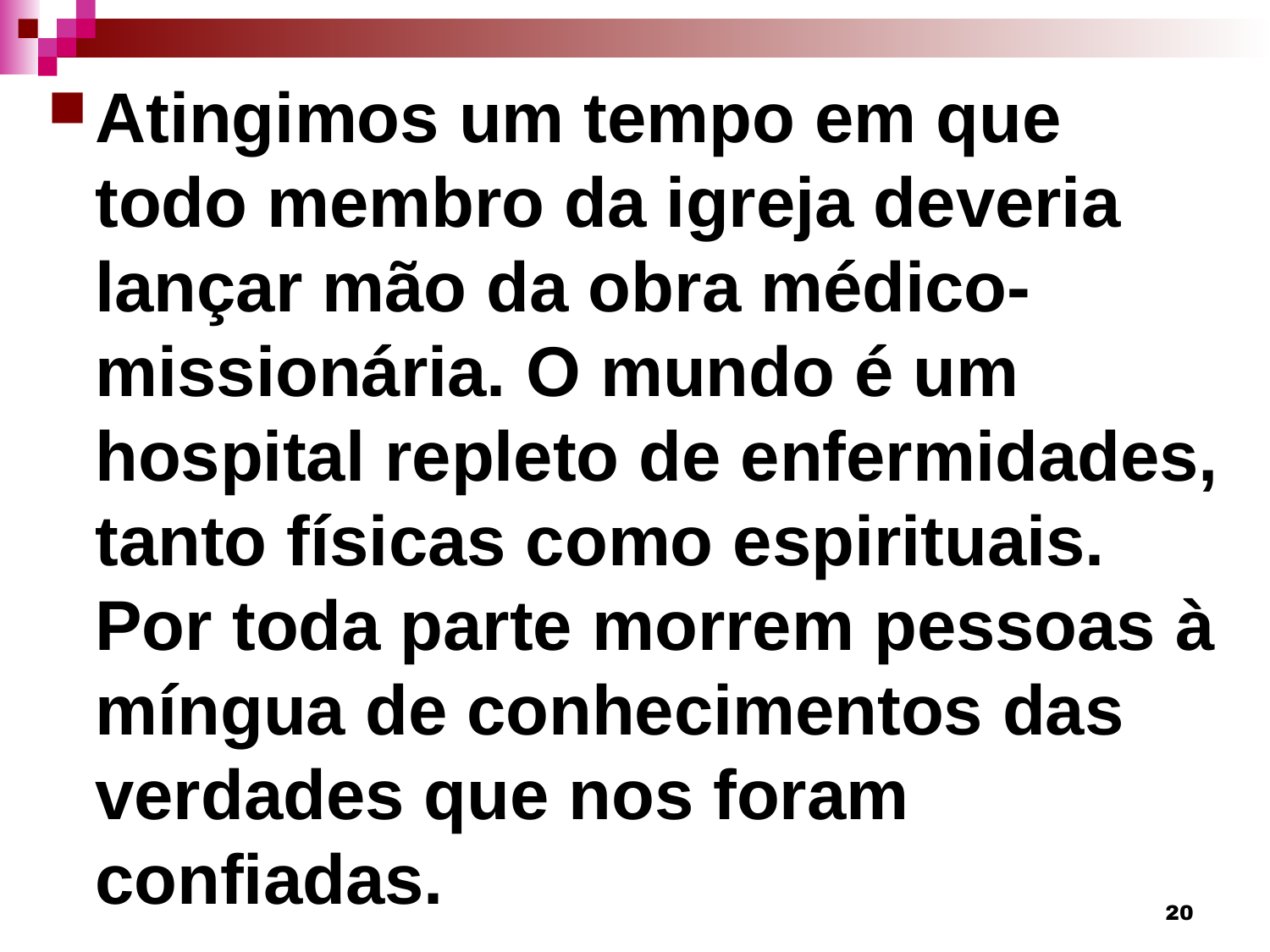

Atingimos um tempo em que todo membro da igreja deveria lançar mão da obra médico-missionária. O mundo é um hospital repleto de enfermidades, tanto físicas como espirituais. Por toda parte morrem pessoas à míngua de conhecimentos das verdades que nos foram confiadas.
20